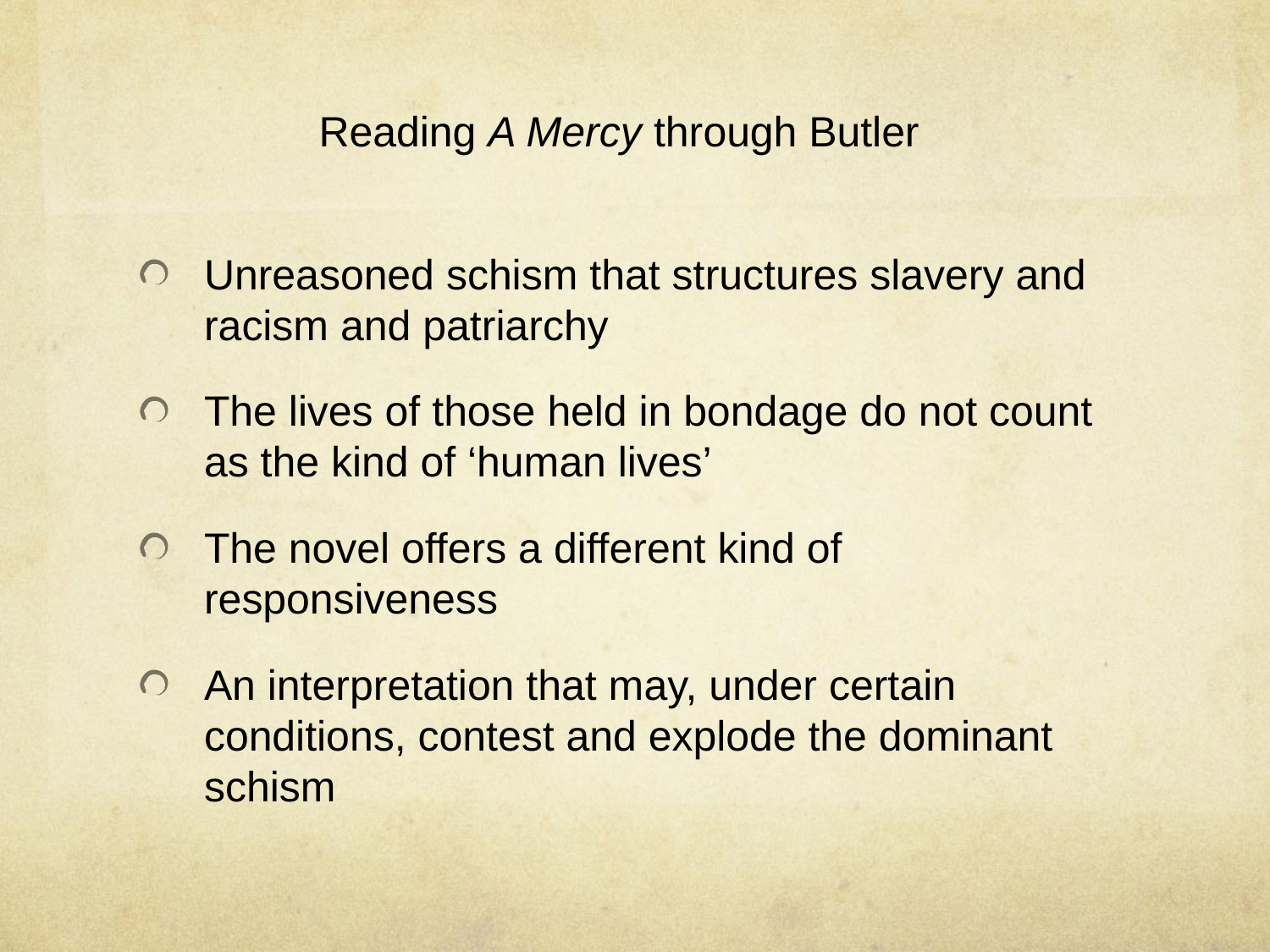

# Reading A Mercy through Butler
Unreasoned schism that structures slavery and racism and patriarchy
The lives of those held in bondage do not count as the kind of ‘human lives’
The novel offers a different kind of responsiveness
An interpretation that may, under certain conditions, contest and explode the dominant schism